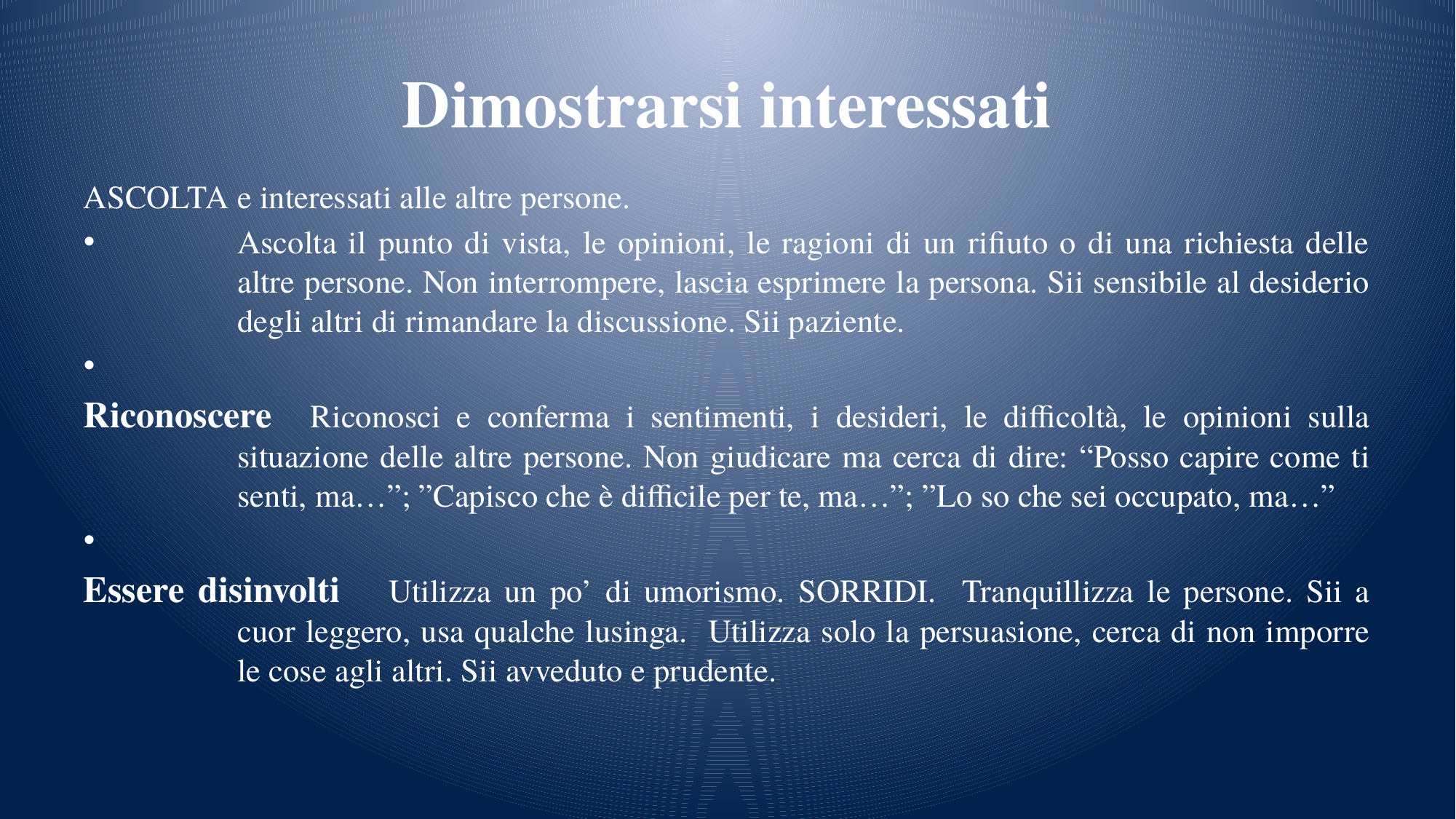

# Dimostrarsi interessati
ASCOLTA e interessati alle altre persone.
		Ascolta il punto di vista, le opinioni, le ragioni di un rifiuto o di una richiesta delle altre persone. Non interrompere, lascia esprimere la persona. Sii sensibile al desiderio degli altri di rimandare la discussione. Sii paziente.

Riconoscere	Riconosci e conferma i sentimenti, i desideri, le difficoltà, le opinioni sulla situazione delle altre persone. Non giudicare ma cerca di dire: “Posso capire come ti senti, ma…”; ”Capisco che è difficile per te, ma…”; ”Lo so che sei occupato, ma…”

Essere disinvolti	Utilizza un po’ di umorismo. SORRIDI.  Tranquillizza le persone. Sii a cuor leggero, usa qualche lusinga.  Utilizza solo la persuasione, cerca di non imporre le cose agli altri. Sii avveduto e prudente.